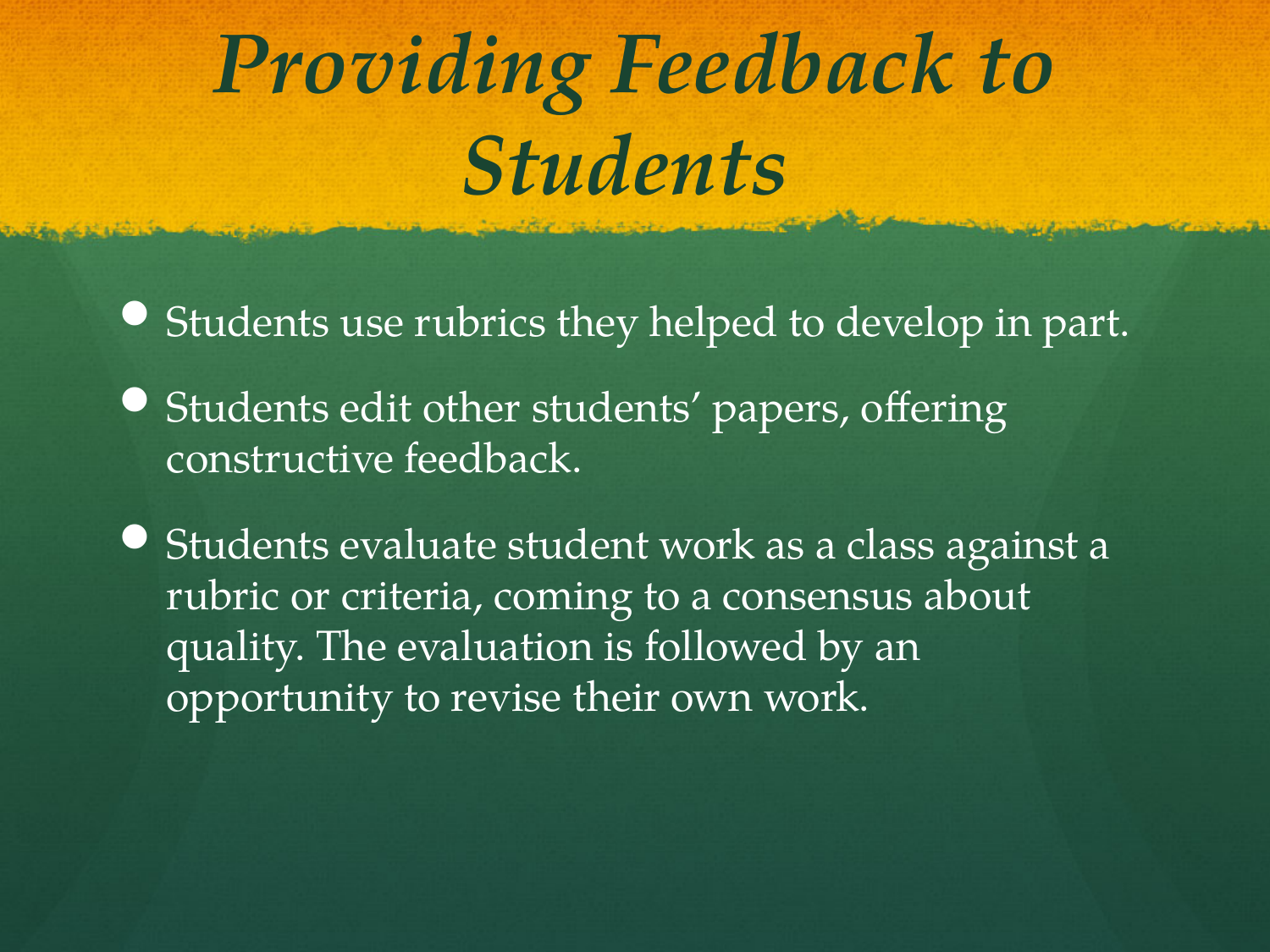

# Providing Feedback to Students
Students use rubrics they helped to develop in part.
Students edit other students’ papers, offering constructive feedback.
Students evaluate student work as a class against a rubric or criteria, coming to a consensus about quality. The evaluation is followed by an opportunity to revise their own work.